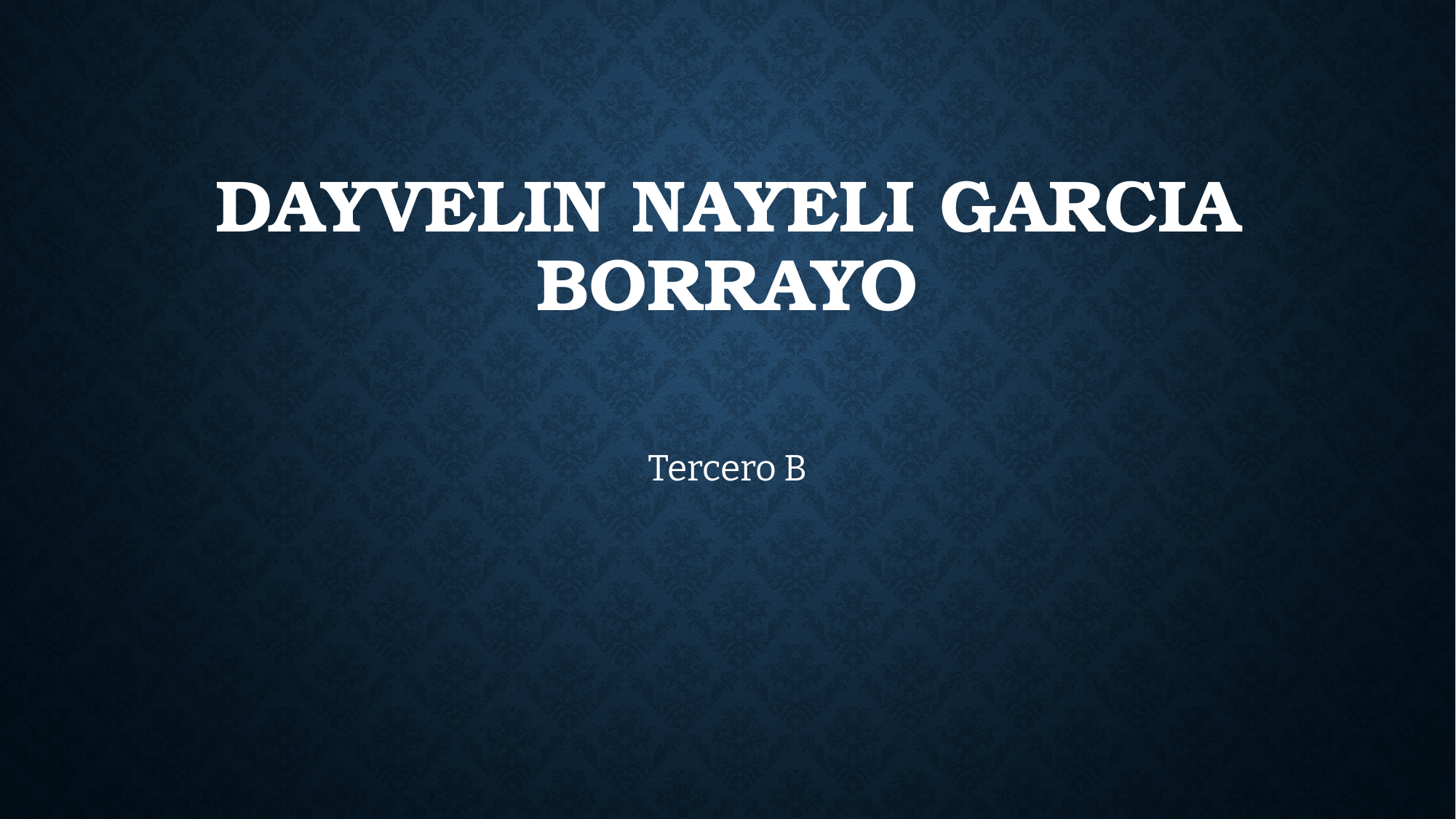

# Dayvelin Nayeli Garcia Borrayo
Tercero B